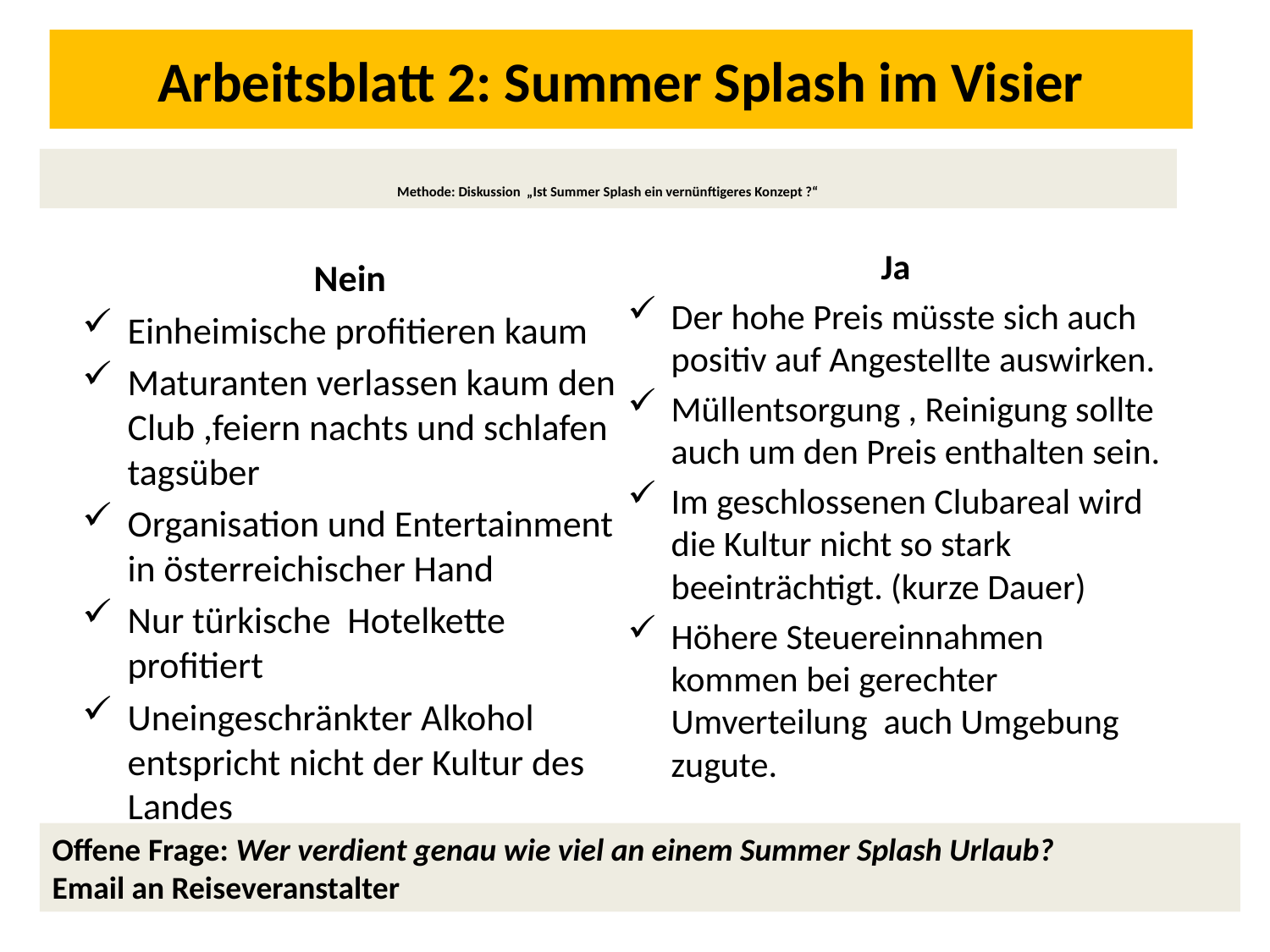

# Arbeitsblatt 2: Summer Splash im Visier

Methode: Diskussion  „Ist Summer Splash ein vernünftigeres Konzept ?“

Ja
Der hohe Preis müsste sich auch positiv auf Angestellte auswirken.
Müllentsorgung , Reinigung sollte auch um den Preis enthalten sein.
Im geschlossenen Clubareal wird die Kultur nicht so stark beeinträchtigt. (kurze Dauer)
Höhere Steuereinnahmen kommen bei gerechter Umverteilung  auch Umgebung zugute.

Nein
Einheimische profitieren kaum
Maturanten verlassen kaum den Club ,feiern nachts und schlafen tagsüber
Organisation und Entertainment in österreichischer Hand
Nur türkische  Hotelkette profitiert
Uneingeschränkter Alkohol entspricht nicht der Kultur des Landes
Offene Frage: Wer verdient genau wie viel an einem Summer Splash Urlaub?
Email an Reiseveranstalter